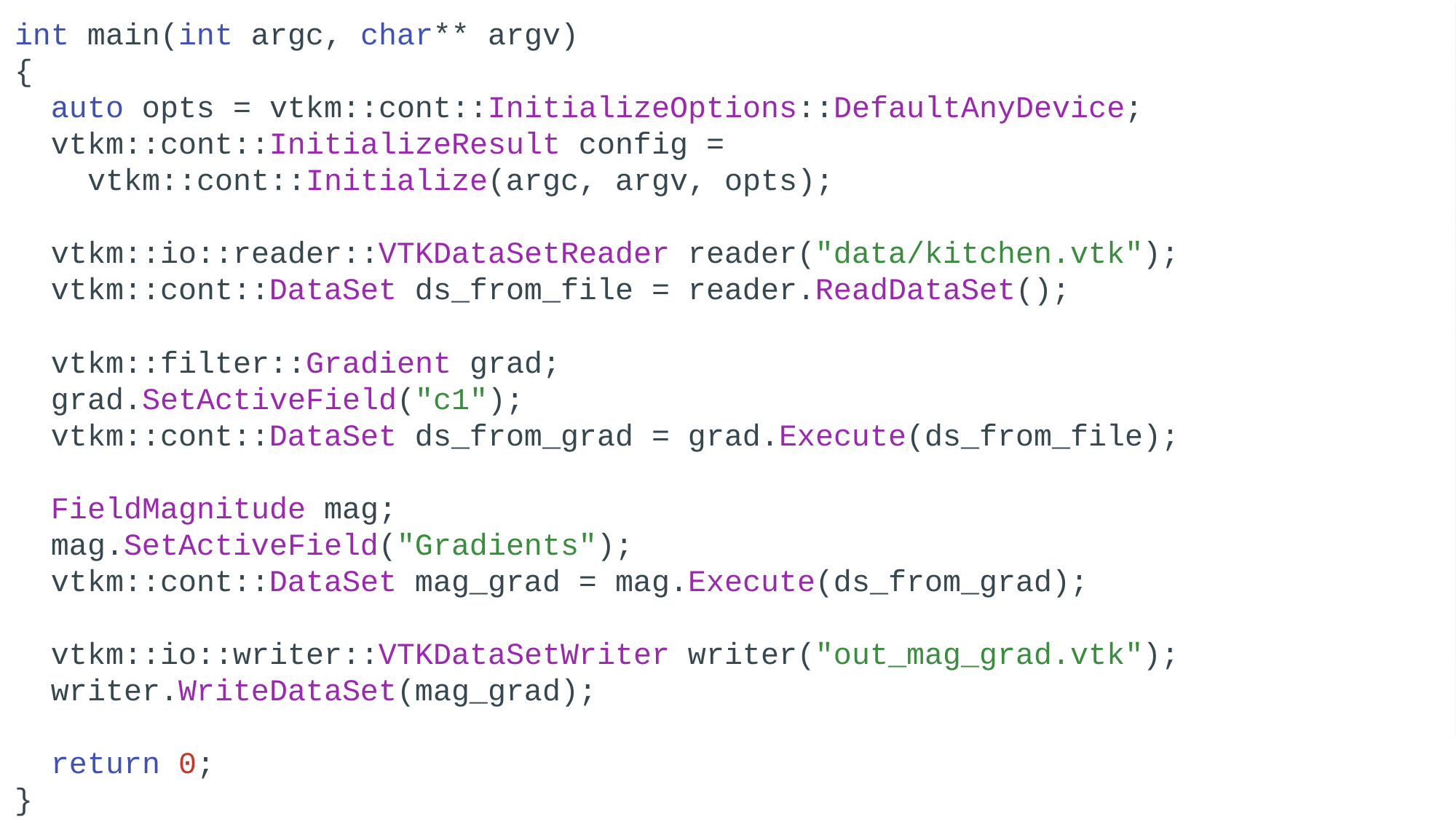

int main(int argc, char** argv)
{
  auto opts = vtkm::cont::InitializeOptions::DefaultAnyDevice;
  vtkm::cont::InitializeResult config =
    vtkm::cont::Initialize(argc, argv, opts);

  vtkm::io::reader::VTKDataSetReader reader("data/kitchen.vtk");
  vtkm::cont::DataSet ds_from_file = reader.ReadDataSet();

  vtkm::filter::Gradient grad;
  grad.SetActiveField("c1");
  vtkm::cont::DataSet ds_from_grad = grad.Execute(ds_from_file);

  FieldMagnitude mag;
  mag.SetActiveField("Gradients");
  vtkm::cont::DataSet mag_grad = mag.Execute(ds_from_grad);

  vtkm::io::writer::VTKDataSetWriter writer("out_mag_grad.vtk");
  writer.WriteDataSet(mag_grad);

  return 0;
}